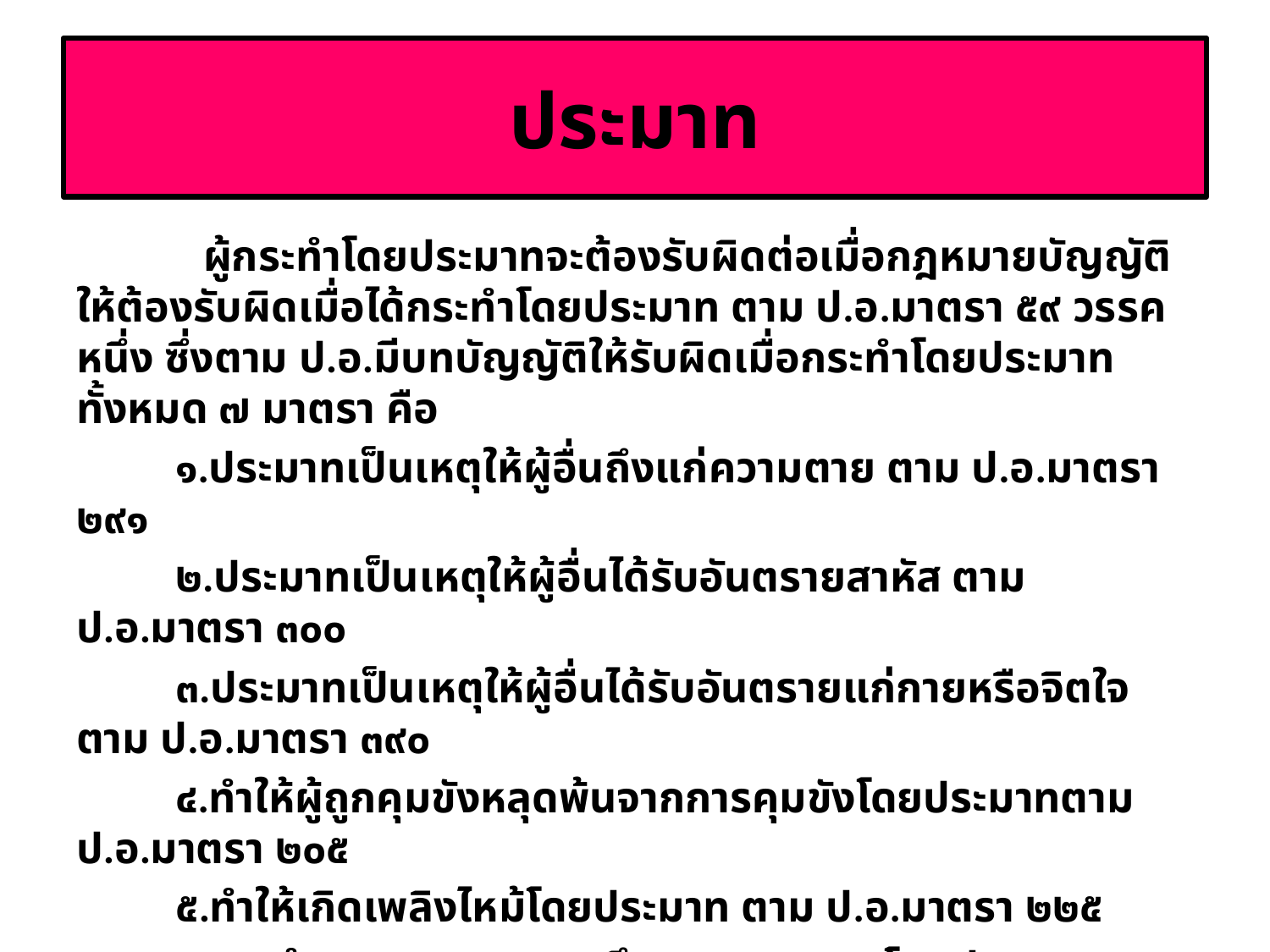

# ประมาท
	ผู้กระทำโดยประมาทจะต้องรับผิดต่อเมื่อกฎหมายบัญญัติให้ต้องรับผิดเมื่อได้กระทำโดยประมาท ตาม ป.อ.มาตรา ๕๙ วรรคหนึ่ง ซึ่งตาม ป.อ.มีบทบัญญัติให้รับผิดเมื่อกระทำโดยประมาททั้งหมด ๗ มาตรา คือ
         ๑.ประมาทเป็นเหตุให้ผู้อื่นถึงแก่ความตาย ตาม ป.อ.มาตรา ๒๙๑
         ๒.ประมาทเป็นเหตุให้ผู้อื่นได้รับอันตรายสาหัส ตาม ป.อ.มาตรา ๓๐๐
         ๓.ประมาทเป็นเหตุให้ผู้อื่นได้รับอันตรายแก่กายหรือจิตใจ ตาม ป.อ.มาตรา ๓๙๐
         ๔.ทำให้ผู้ถูกคุมขังหลุดพ้นจากการคุมขังโดยประมาทตาม ป.อ.มาตรา ๒๐๕
         ๕.ทำให้เกิดเพลิงไหม้โดยประมาท ตาม ป.อ.มาตรา ๒๒๕
         ๖.กระทำตามมาตรา ๒๒๖ ถึง มาตรา ๒๓๗ โดยประมาท ตาม ป.อ.มาตรา ๒๓๙
         ๗.กระทำโดยประมาทเป็นเหตุให้ผู้อื่นถูกหน่วงเหนี่ยวกักขัง ตาม ป.อ.มาตรา ๓๑๑